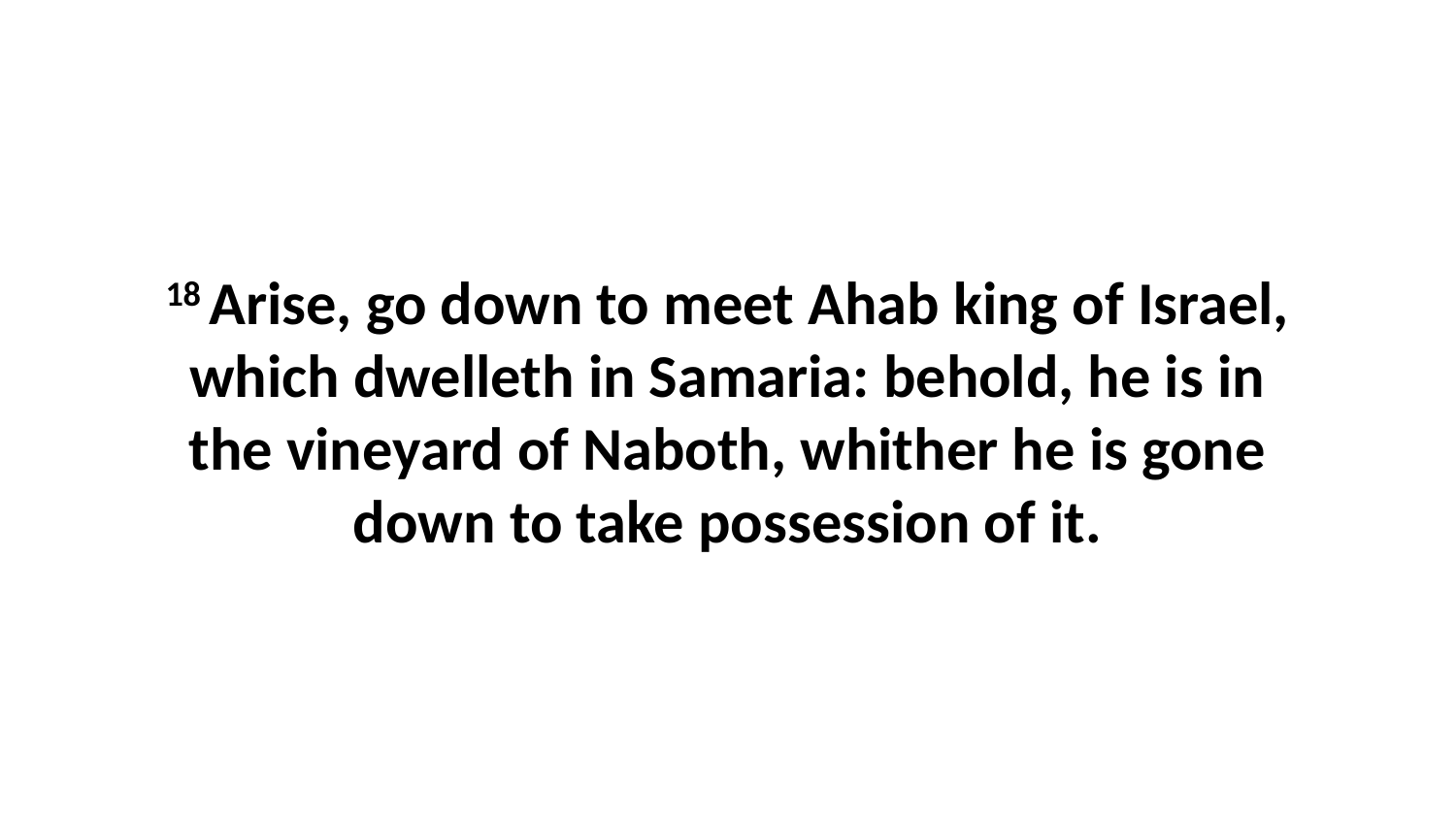

18 Arise, go down to meet Ahab king of Israel, which dwelleth in Samaria: behold, he is in the vineyard of Naboth, whither he is gone down to take possession of it.